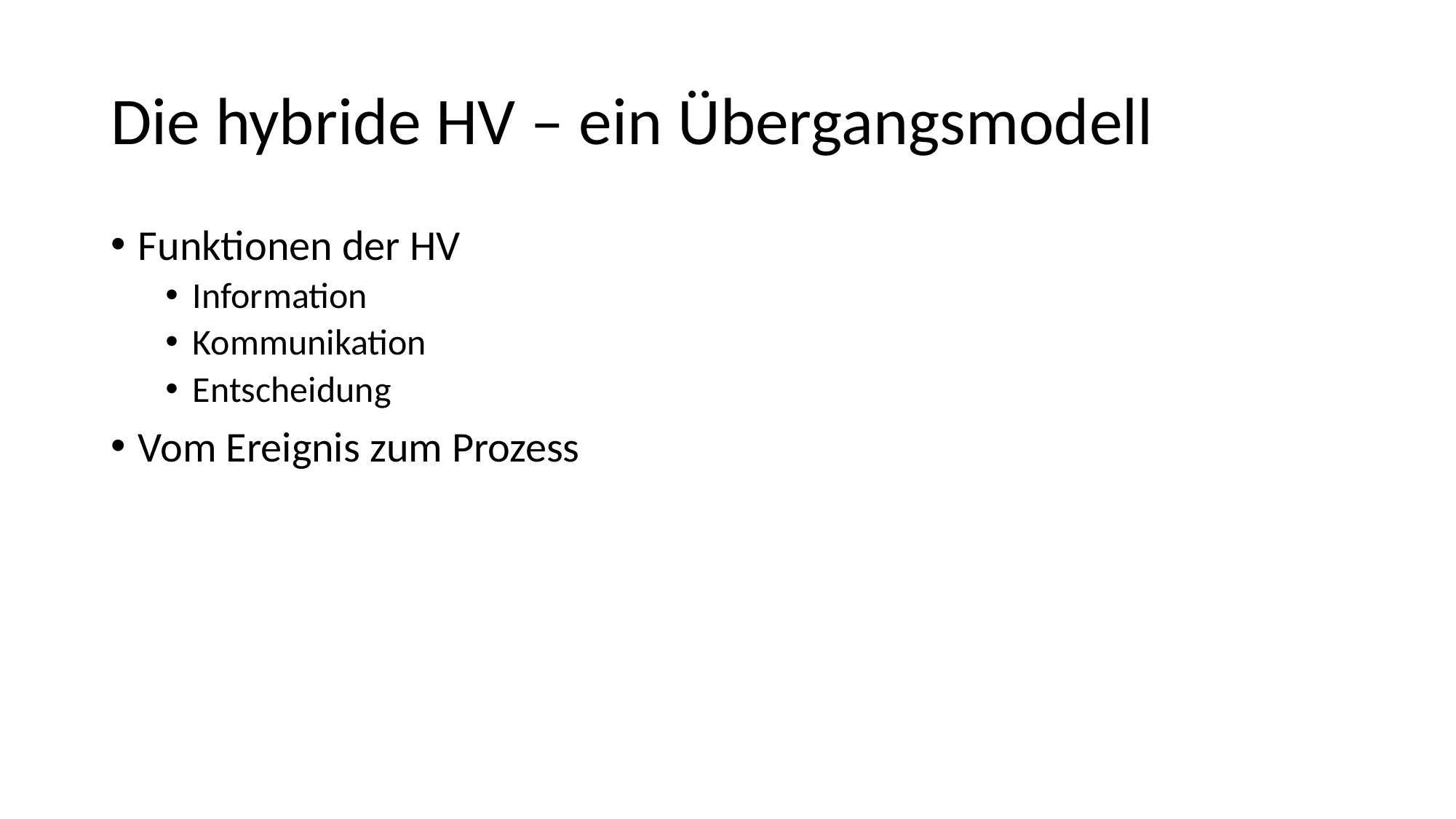

# Die hybride HV – ein Übergangsmodell
Funktionen der HV
Information
Kommunikation
Entscheidung
Vom Ereignis zum Prozess